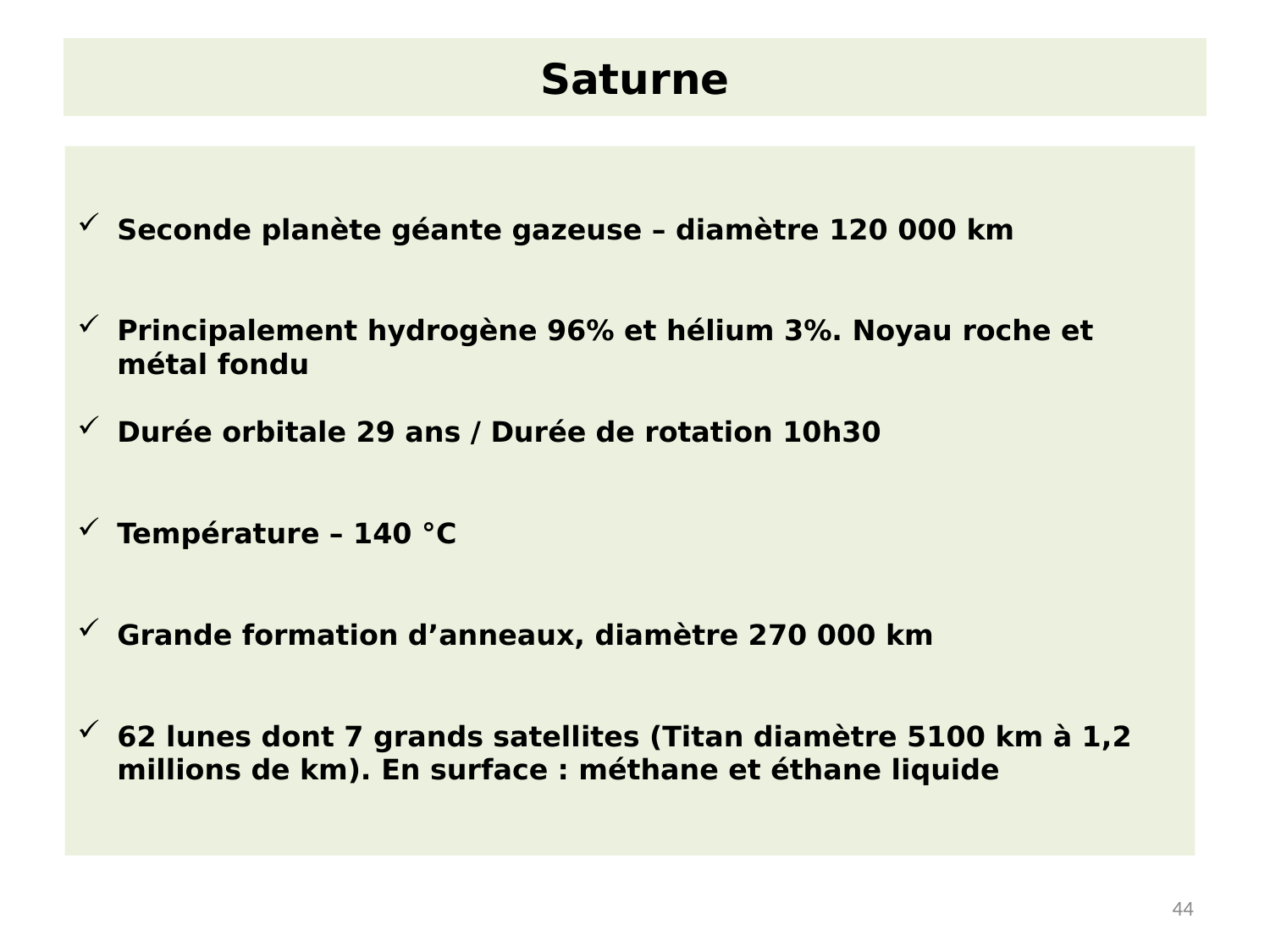

# Saturne

Seconde planète géante gazeuse – diamètre 120 000 km
Principalement hydrogène 96% et hélium 3%. Noyau roche et métal fondu
Durée orbitale 29 ans / Durée de rotation 10h30
Température – 140 °C
Grande formation d’anneaux, diamètre 270 000 km
62 lunes dont 7 grands satellites (Titan diamètre 5100 km à 1,2 millions de km). En surface : méthane et éthane liquide

44